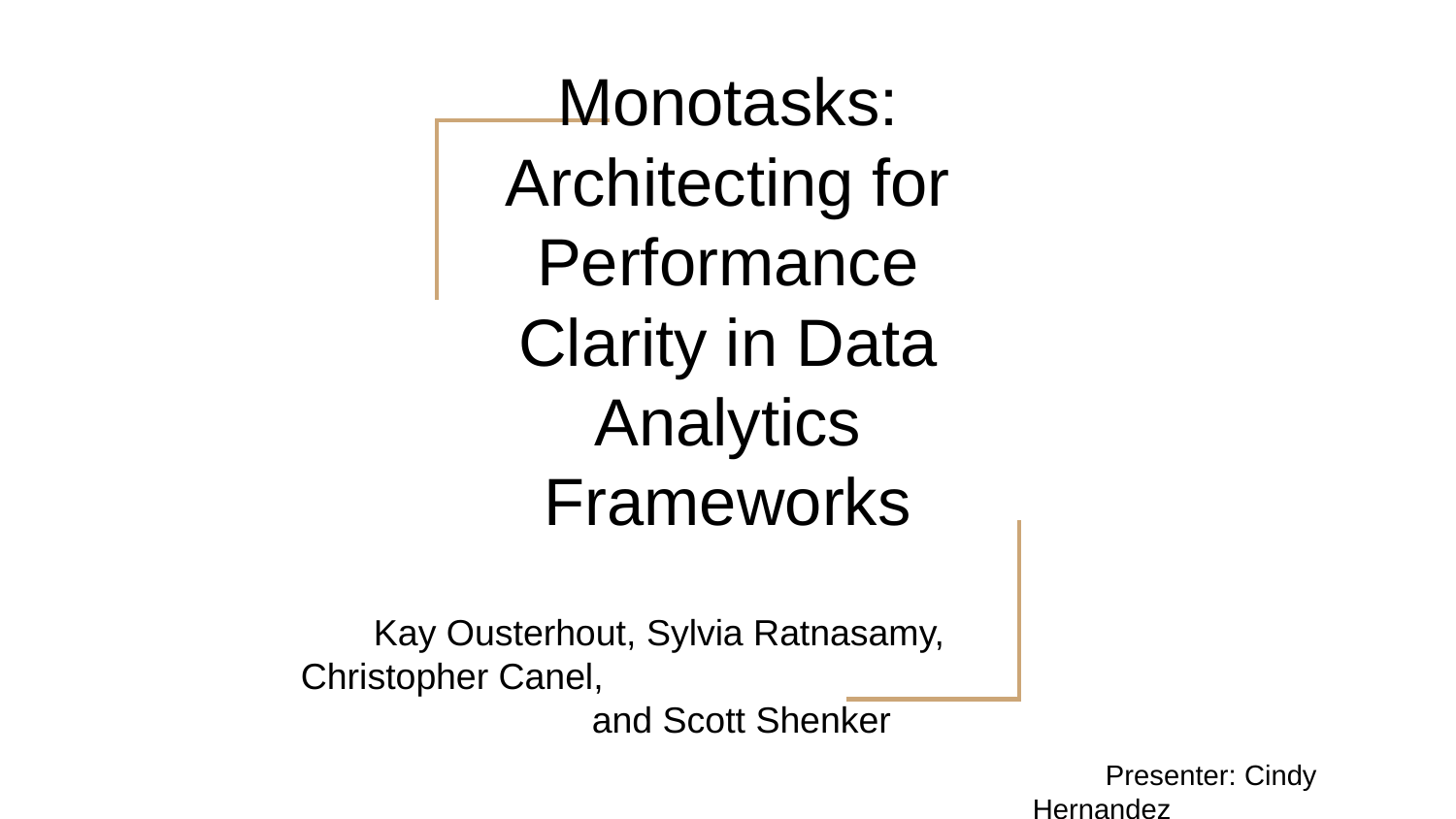

# Monotasks: Architecting for Performance Clarity in Data Analytics Frameworks
Kay Ousterhout, Sylvia Ratnasamy, Christopher Canel,
and Scott Shenker
Presenter: Cindy Hernandez